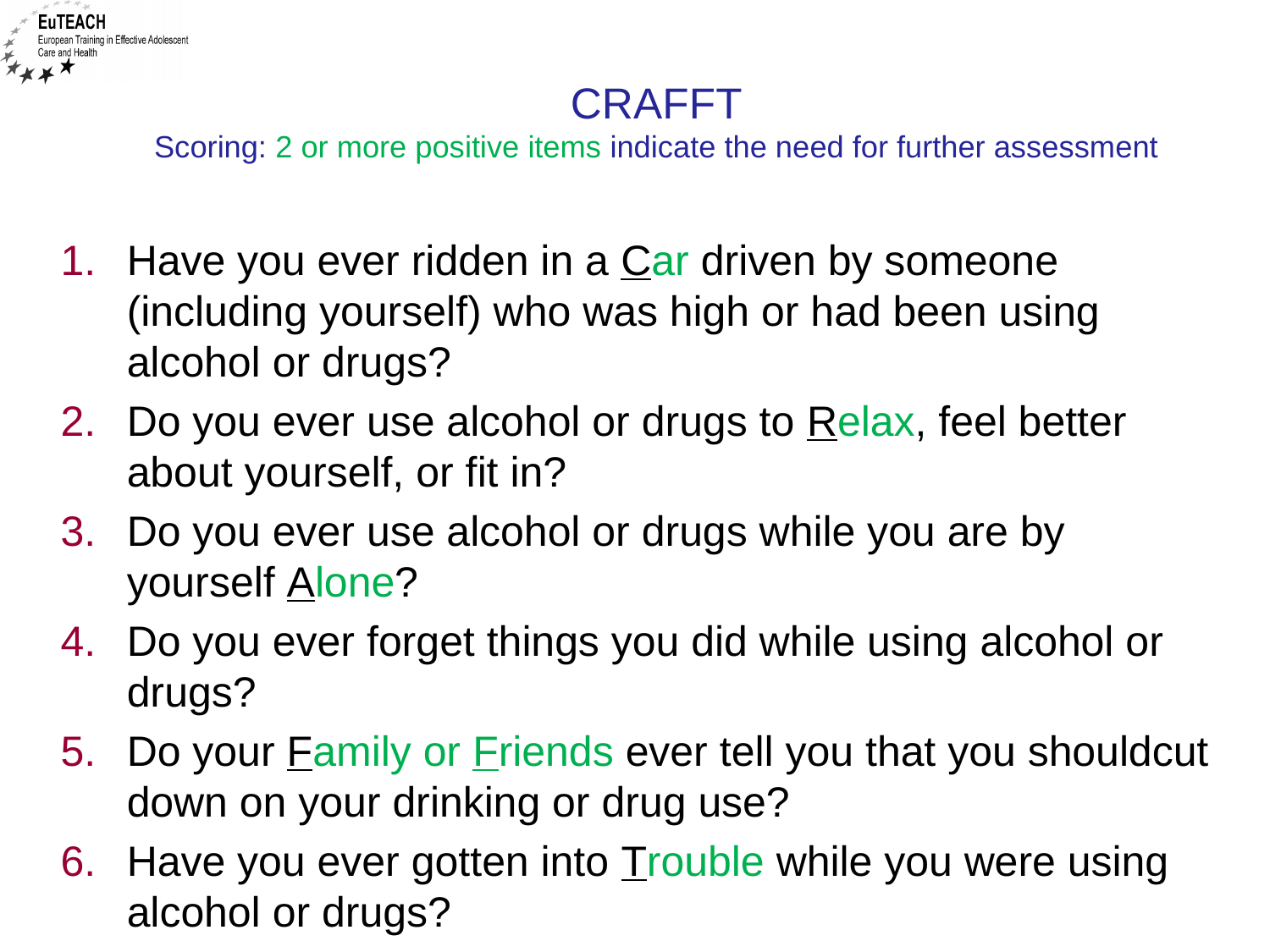

# CRAFFT Scoring: 2 or more positive items indicate the need for further assessment
Have you ever ridden in a Car driven by someone (including yourself) who was high or had been using alcohol or drugs?
Do you ever use alcohol or drugs to Relax, feel better about yourself, or fit in?
Do you ever use alcohol or drugs while you are by yourself Alone?
Do you ever forget things you did while using alcohol or drugs?
Do your Family or Friends ever tell you that you shouldcut down on your drinking or drug use?
Have you ever gotten into Trouble while you were using alcohol or drugs?

Knight  Archives of Pediatrics & Adolescent156(6) 607-614, 2002.27